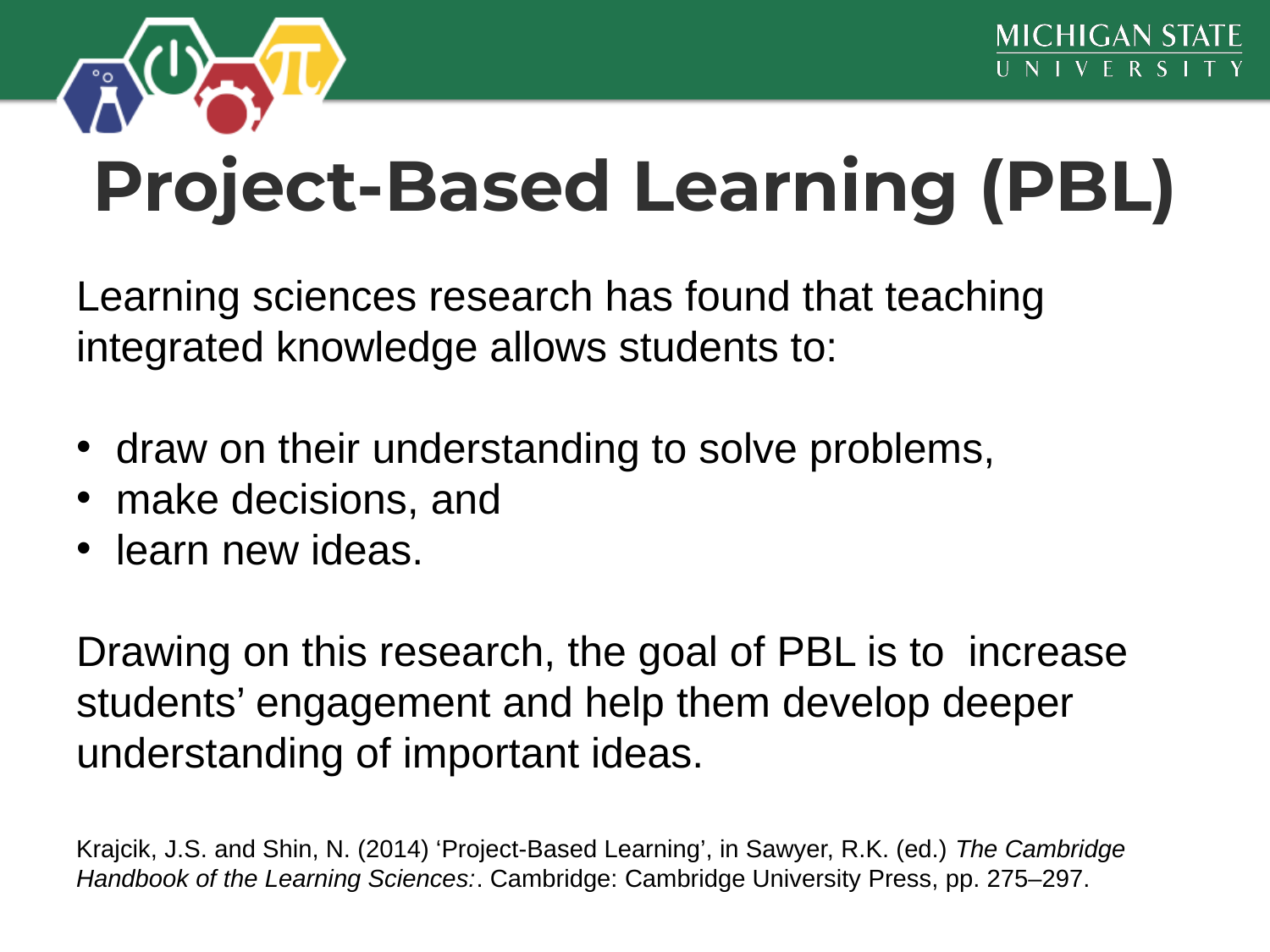

# Project-Based Learning (PBL)
Learning sciences research has found that teaching integrated knowledge allows students to:

draw on their understanding to solve problems,
make decisions, and
learn new ideas.

Drawing on this research, the goal of PBL is to  increase students’ engagement and help them develop deeper understanding of important ideas.
Krajcik, J.S. and Shin, N. (2014) ‘Project-Based Learning’, in Sawyer, R.K. (ed.) The Cambridge Handbook of the Learning Sciences:. Cambridge: Cambridge University Press, pp. 275–297.